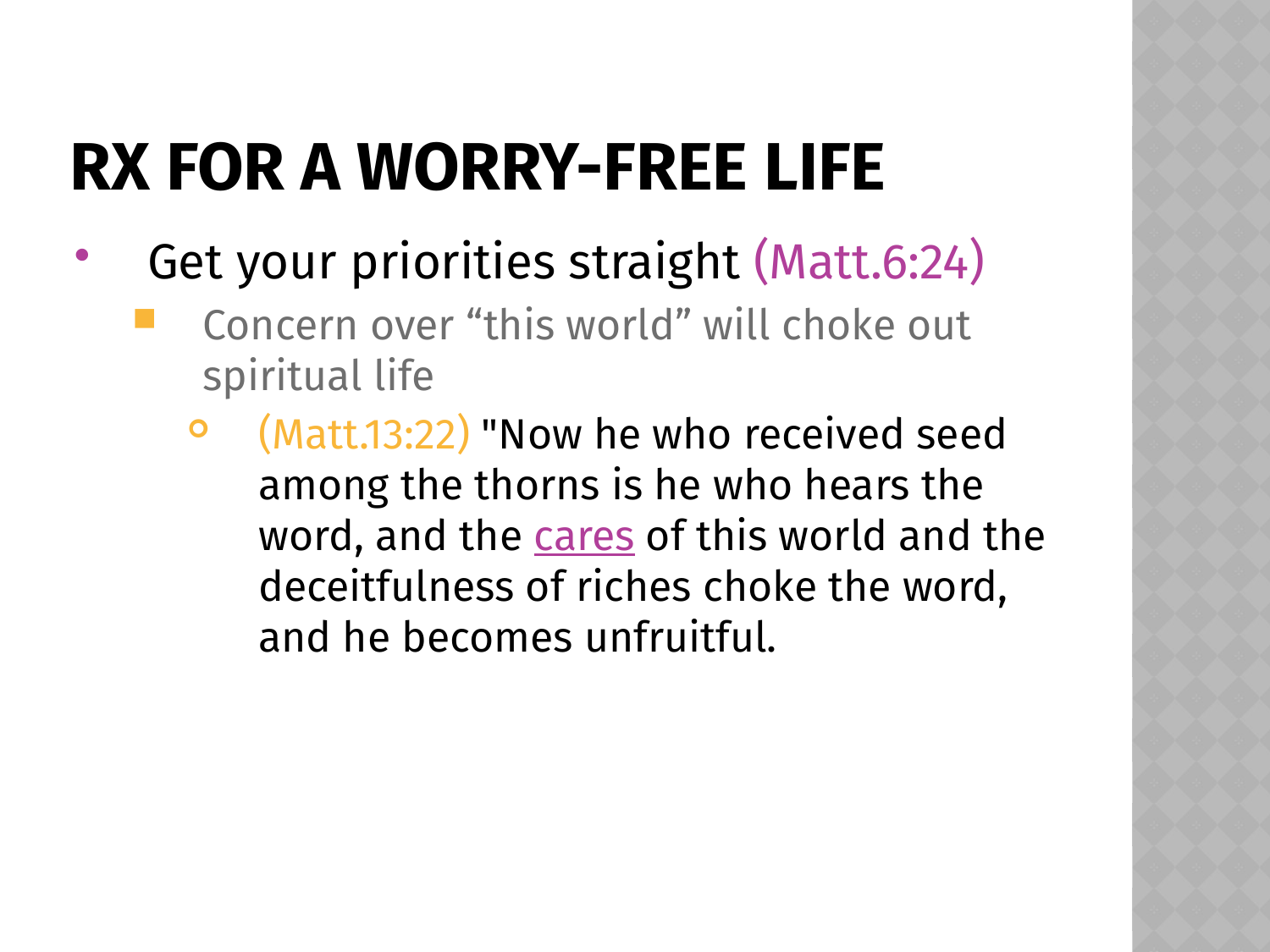

# Rx For A Worry-Free Life
Get your priorities straight (Matt.6:24)
Concern over “this world” will choke out spiritual life
(Matt.13:22) "Now he who received seed among the thorns is he who hears the word, and the cares of this world and the deceitfulness of riches choke the word, and he becomes unfruitful.